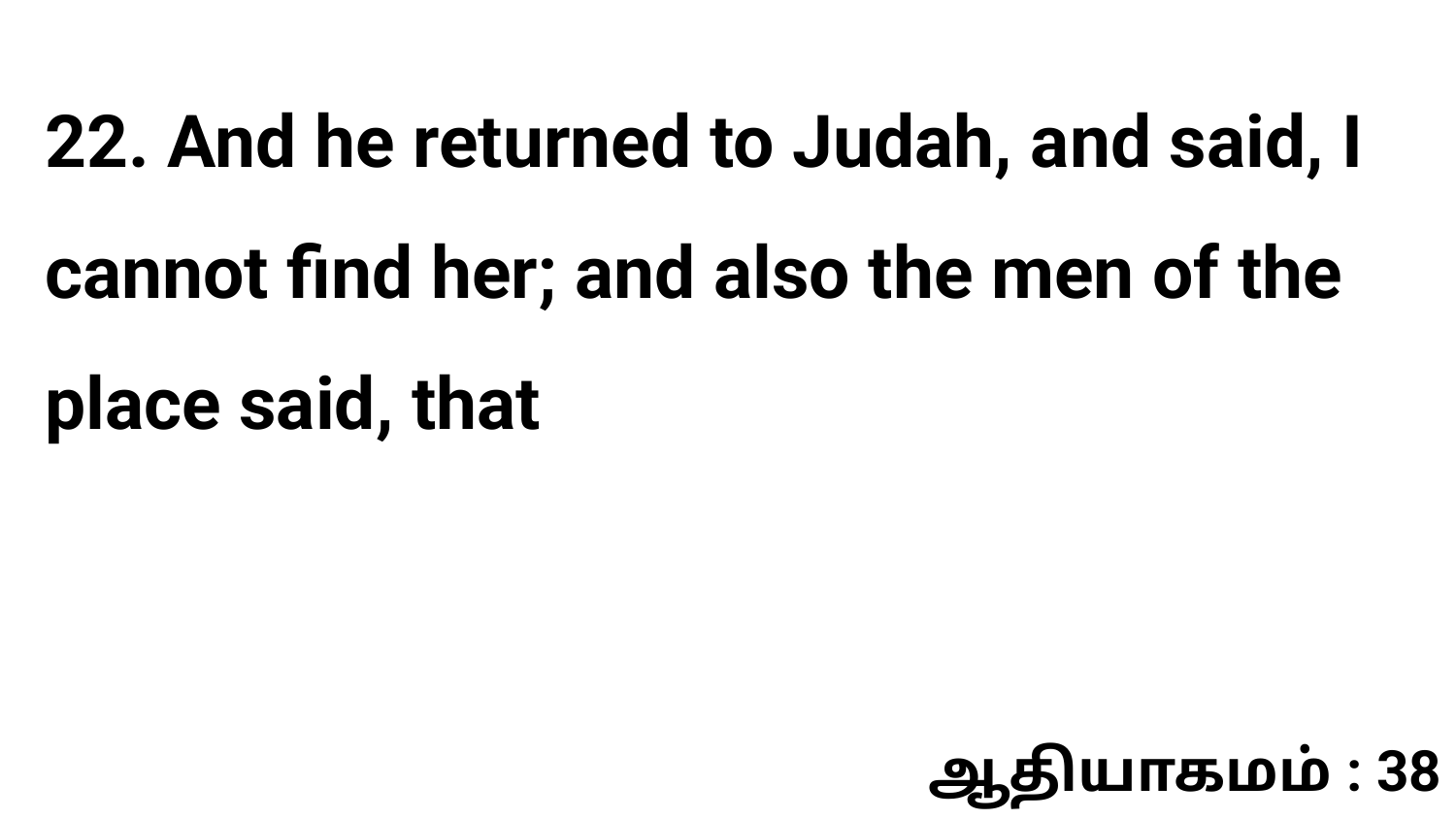

22. And he returned to Judah, and said, I cannot find her; and also the men of the place said, that
ஆதியாகமம் : 38